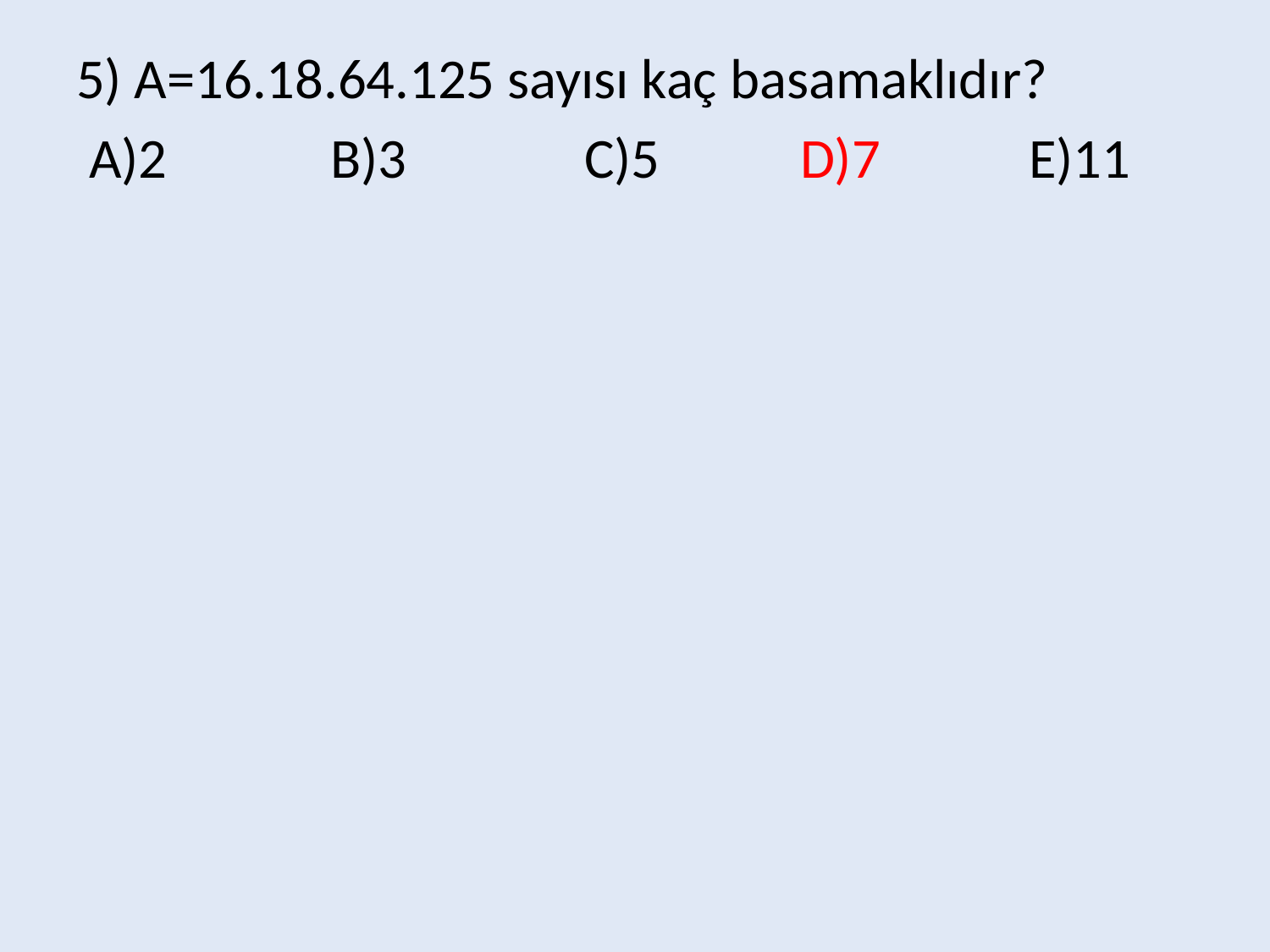

5) A=16.18.64.125 sayısı kaç basamaklıdır?
 A)2		B)3		C)5	       D)7	     E)11